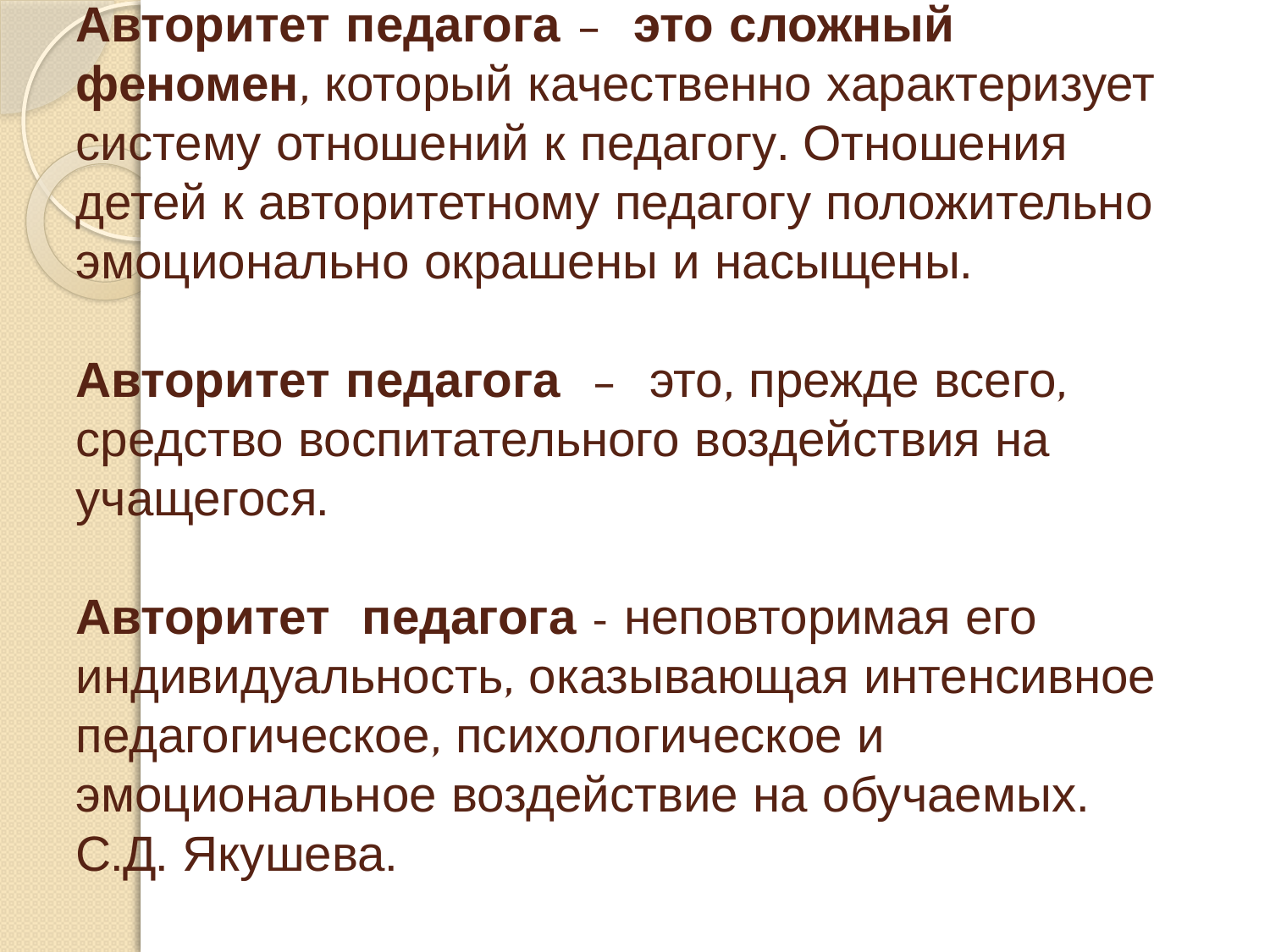

# Авторитет педагога –  это сложный феномен, который качественно характеризует систему отношений к педагогу. Отношения  детей к авторитетному педагогу положительно эмоционально окрашены и насыщены. Авторитет педагога  –  это, прежде всего, средство воспитательного воздействия на учащегося. Авторитет  педагога - неповторимая его индивидуальность, оказывающая интенсивное педагогическое, психологическое и эмоциональное воздействие на обучаемых. С.Д. Якушева.